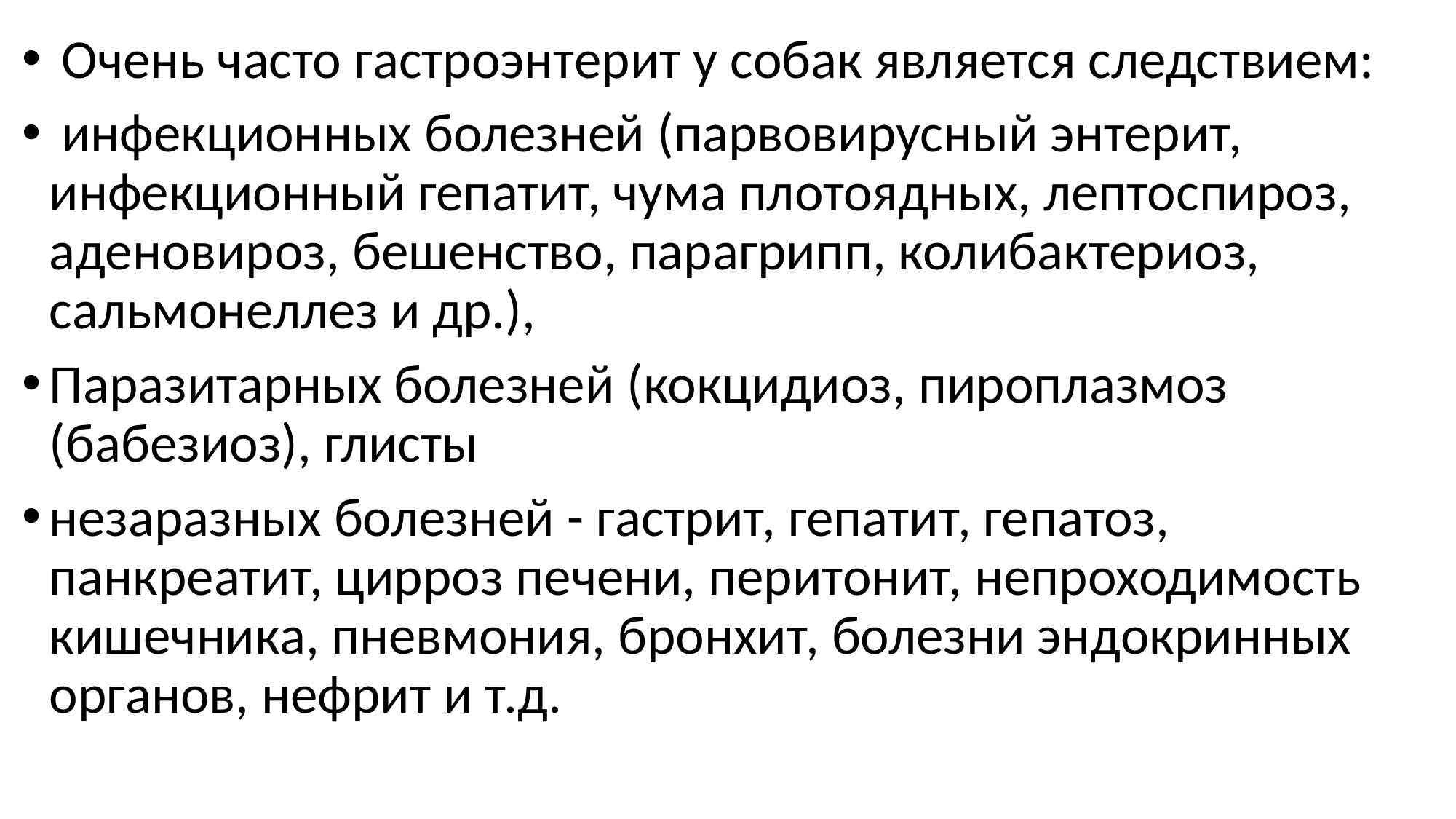

Очень часто гастроэнтерит у собак является следствием:
 инфекционных болезней (парвовирусный энтерит, инфекционный гепатит, чума плотоядных, лептоспироз, аденовироз, бешенство, парагрипп, колибактериоз, сальмонеллез и др.),
Паразитарных болезней (кокцидиоз, пироплазмоз (бабезиоз), глисты
незаразных болезней - гастрит, гепатит, гепатоз, панкреатит, цирроз печени, перитонит, непроходимость кишечника, пневмония, бронхит, болезни эндокринных органов, нефрит и т.д.

#